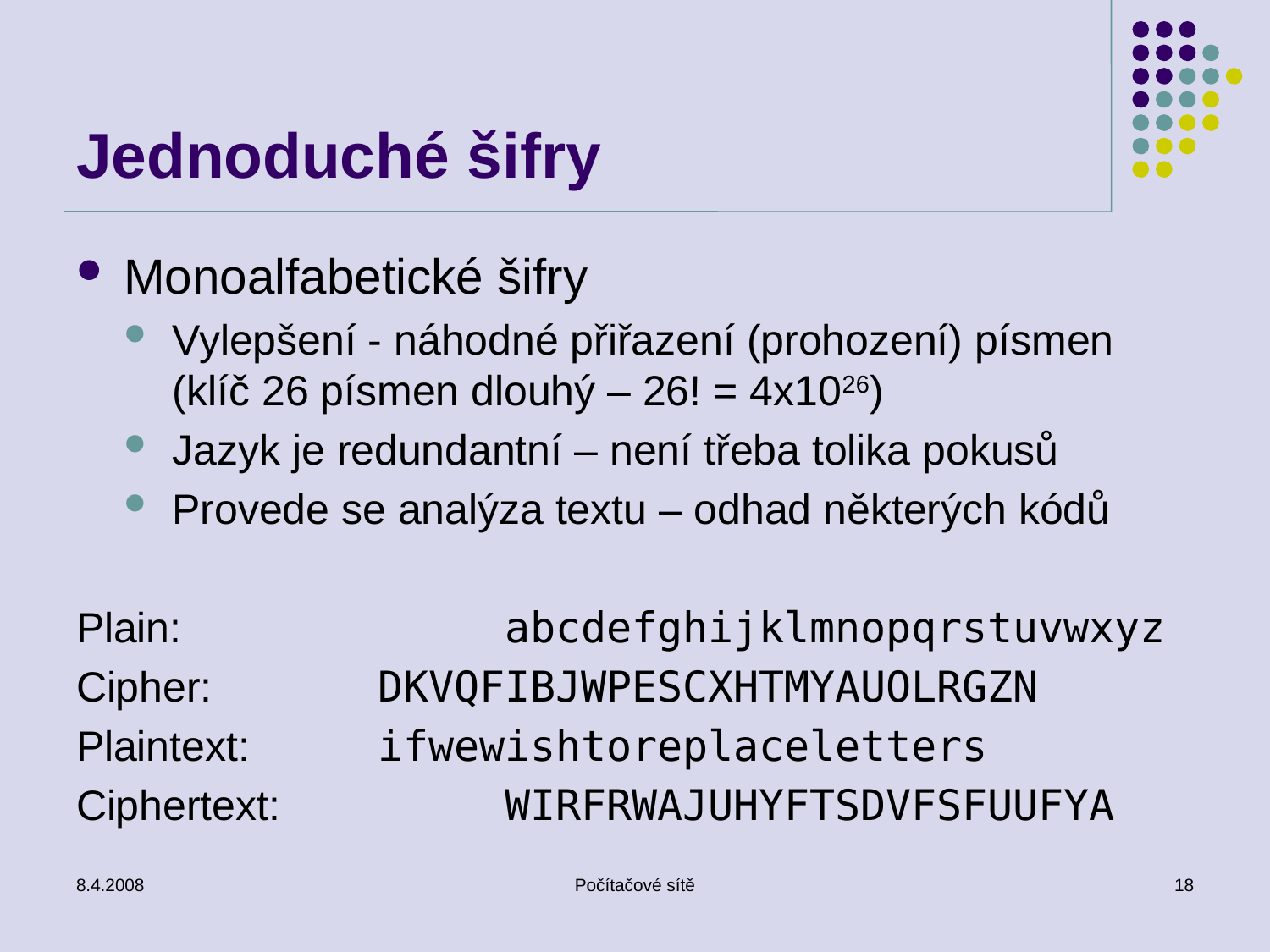

# Jednoduché šifry
Monoalfabetické šifry
Vylepšení - náhodné přiřazení (prohození) písmen (klíč 26 písmen dlouhý – 26! = 4x1026)
Jazyk je redundantní – není třeba tolika pokusů
Provede se analýza textu – odhad některých kódů

Plain:			abcdefghijklmnopqrstuvwxyz
Cipher: 		DKVQFIBJWPESCXHTMYAUOLRGZN
Plaintext:		ifwewishtoreplaceletters
Ciphertext:		WIRFRWAJUHYFTSDVFSFUUFYA
8.4.2008
Počítačové sítě
18